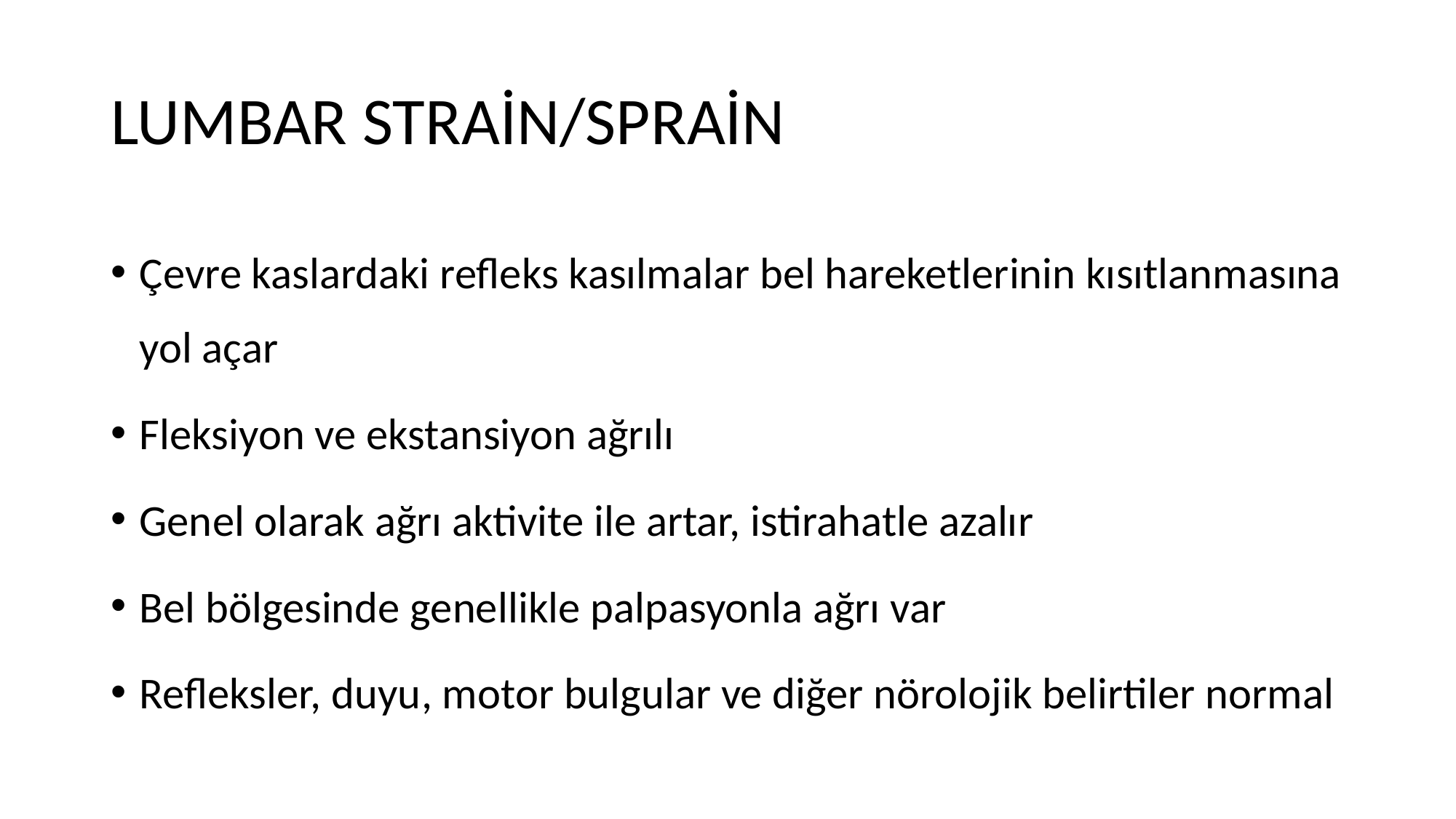

# LUMBAR STRAİN/SPRAİN
Çevre kaslardaki refleks kasılmalar bel hareketlerinin kısıtlanmasına yol açar
Fleksiyon ve ekstansiyon ağrılı
Genel olarak ağrı aktivite ile artar, istirahatle azalır
Bel bölgesinde genellikle palpasyonla ağrı var
Refleksler, duyu, motor bulgular ve diğer nörolojik belirtiler normal